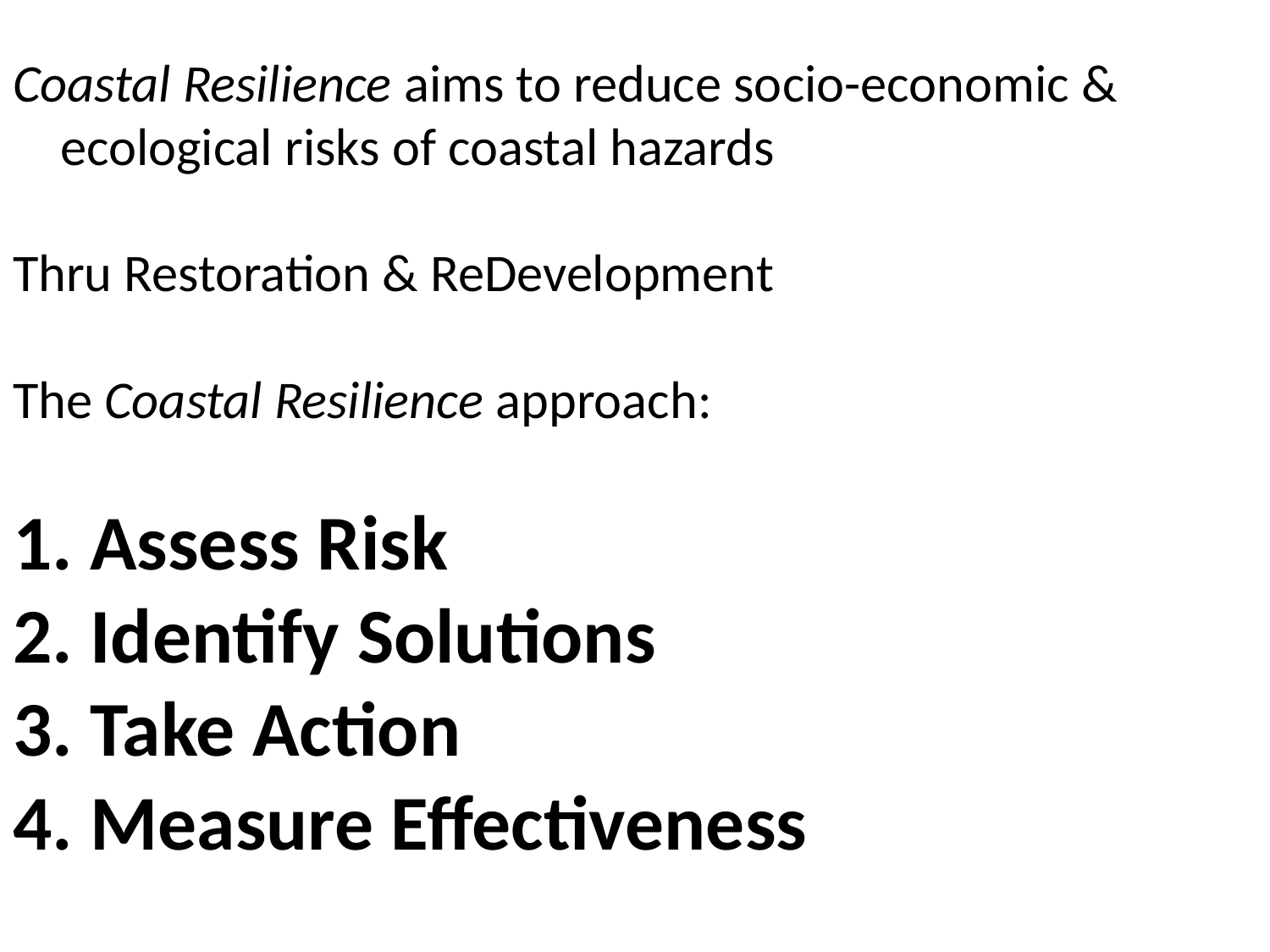

Coastal Resilience aims to reduce socio-economic & ecological risks of coastal hazards

Thru Restoration & ReDevelopment

The Coastal Resilience approach:

1. Assess Risk
2. Identify Solutions
3. Take Action
4. Measure Effectiveness

9:00 on Thurs